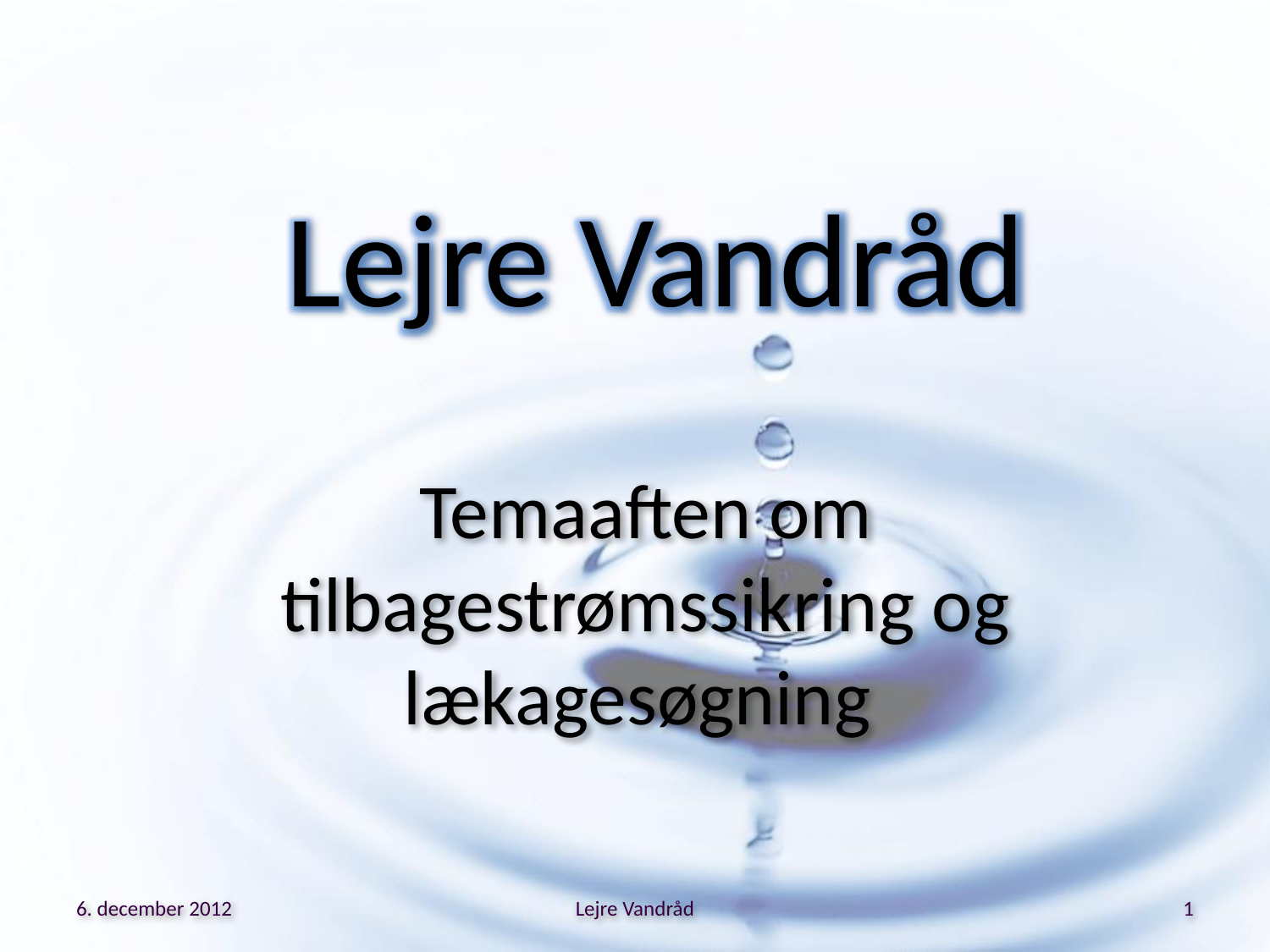

Lejre Vandråd
Temaaften om
tilbagestrømssikring og lækagesøgning
6. december 2012
Lejre Vandråd
1